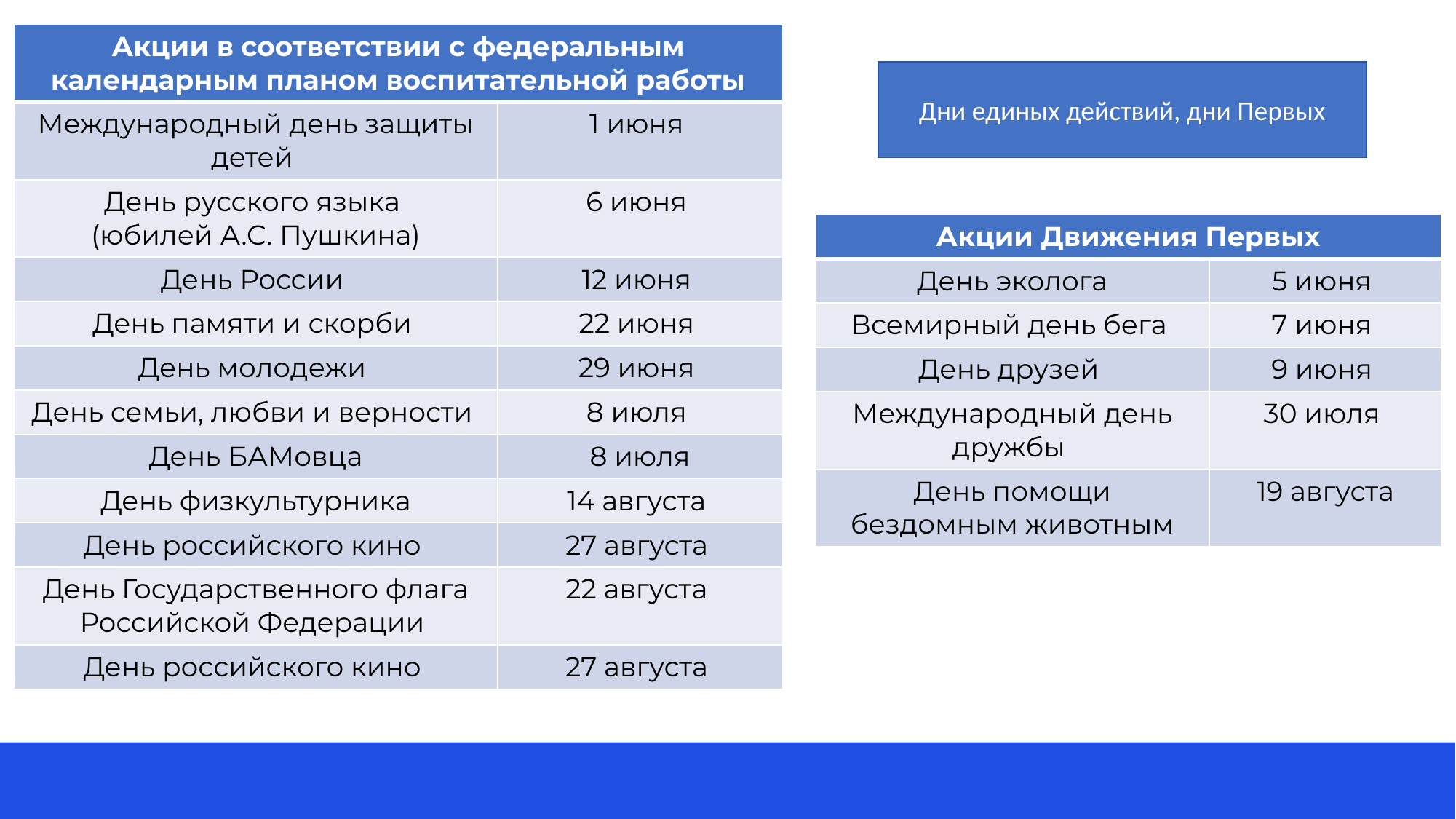

| Акции в соответствии с федеральным календарным планом воспитательной работы |  |
| --- | --- |
| Международный день защиты детей | 1 июня |
| День русского языка (юбилей А.С. Пушкина) | 6 июня |
| День России | 12 июня |
| День памяти и скорби | 22 июня |
| День молодежи | 29 июня |
| День семьи, любви и верности | 8 июля |
| День БАМовца | 8 июля |
| День физкультурника | 14 августа |
| День российского кино | 27 августа |
| День Государственного флага Российской Федерации | 22 августа |
| День российского кино | 27 августа |
Дни единых действий, дни Первых
| Акции Движения Первых |  |
| --- | --- |
| День эколога | 5 июня |
| Всемирный день бега | 7 июня |
| День друзей | 9 июня |
| Международный день дружбы | 30 июля |
| День помощи бездомным животным | 19 августа |